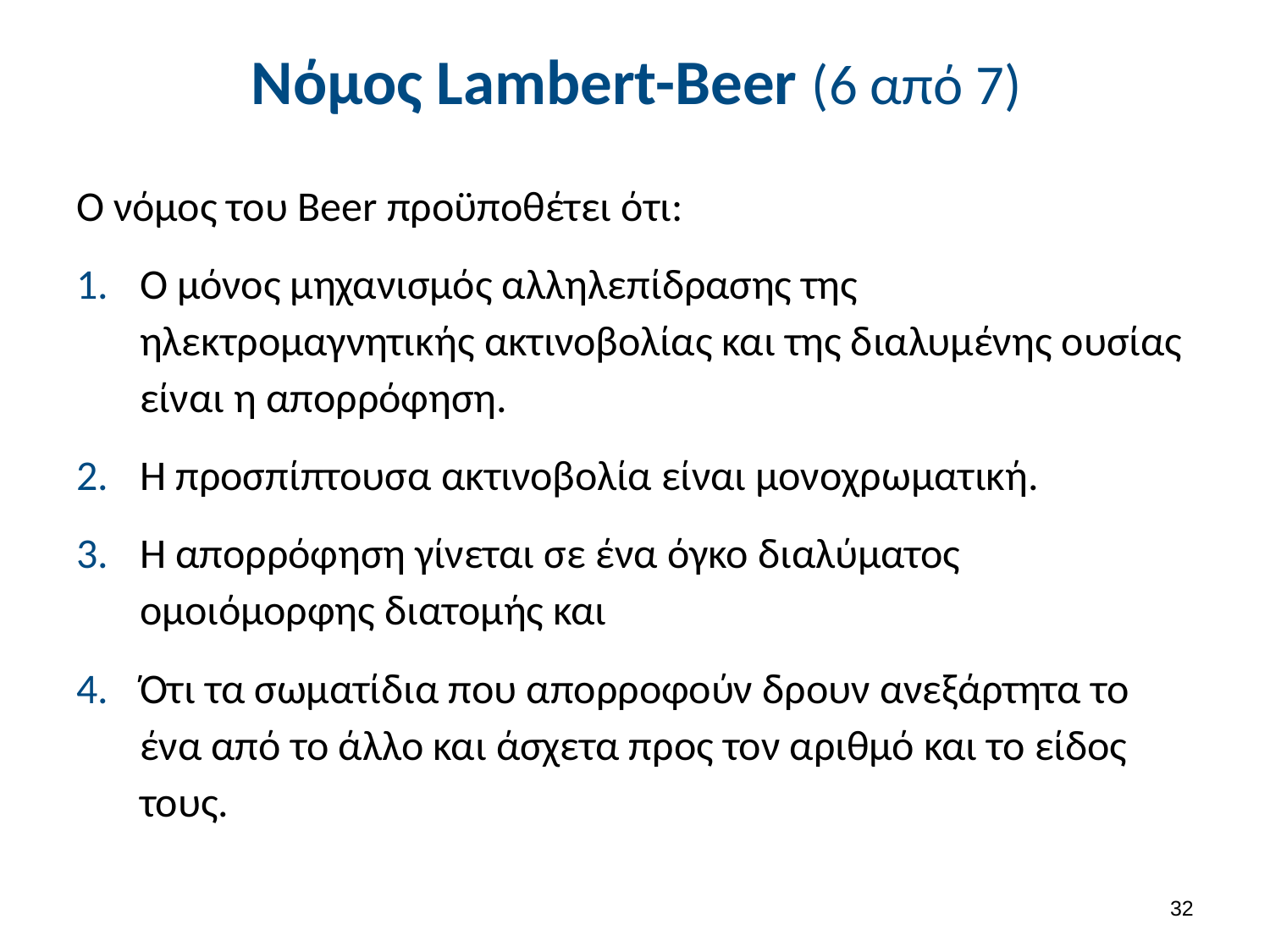

# Νόμος Lambert-Beer (6 από 7)
Ο νόμος του Beer προϋποθέτει ότι:
Ο μόνος μηχανισμός αλληλεπίδρασης της ηλεκτρομαγνητικής ακτινοβολίας και της διαλυμένης ουσίας είναι η απορρόφηση.
Η προσπίπτουσα ακτινοβολία είναι μονοχρωματική.
Η απορρόφηση γίνεται σε ένα όγκο διαλύματος ομοιόμορφης διατομής και
Ότι τα σωματίδια που απορροφούν δρουν ανεξάρτητα το ένα από το άλλο και άσχετα προς τον αριθμό και το είδος τους.

32